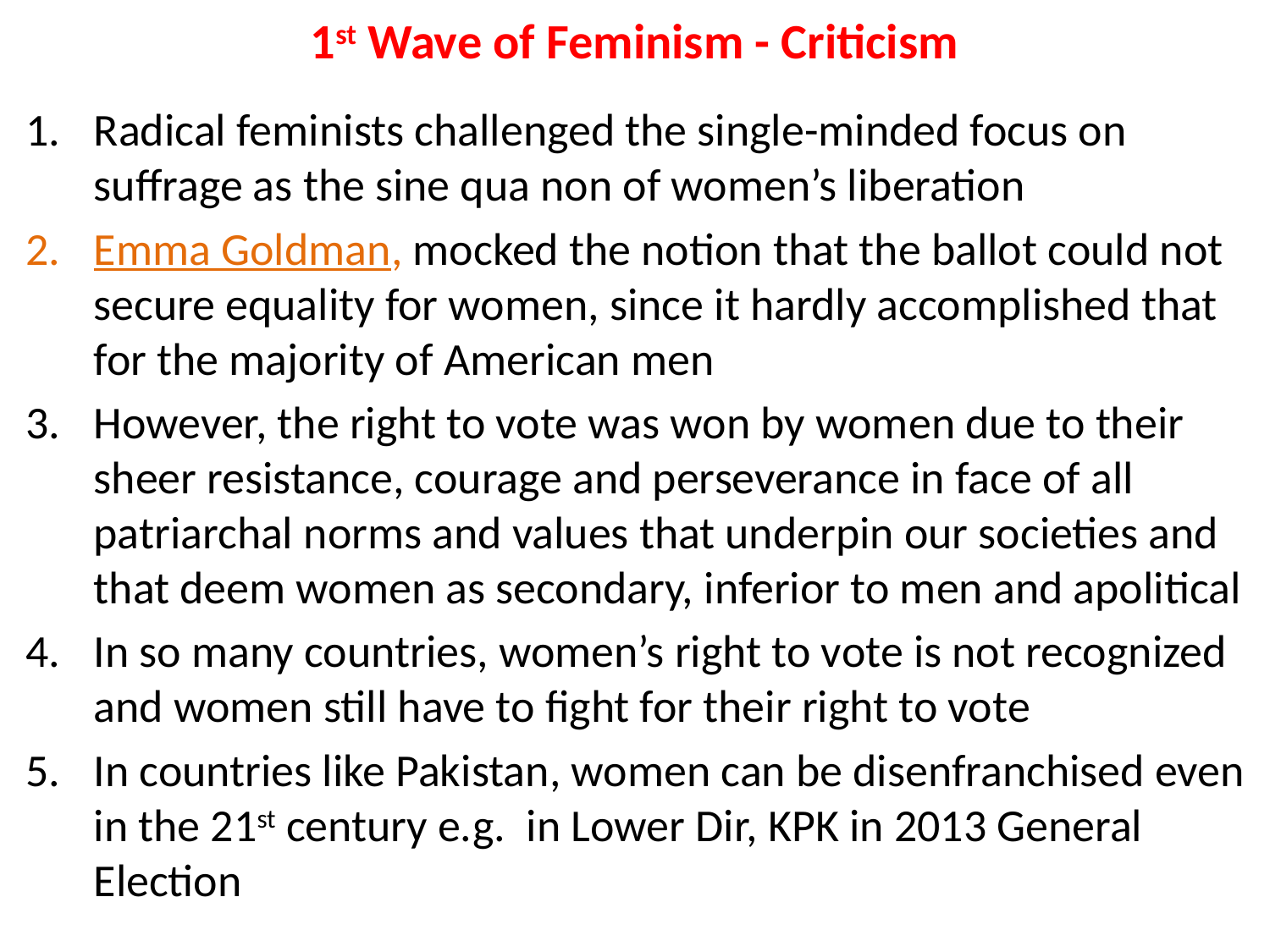

# 1st Wave of Feminism - Criticism
Radical feminists challenged the single-minded focus on suffrage as the sine qua non of women’s liberation
Emma Goldman, mocked the notion that the ballot could not secure equality for women, since it hardly accomplished that for the majority of American men
However, the right to vote was won by women due to their sheer resistance, courage and perseverance in face of all patriarchal norms and values that underpin our societies and that deem women as secondary, inferior to men and apolitical
In so many countries, women’s right to vote is not recognized  and women still have to fight for their right to vote
In countries like Pakistan, women can be disenfranchised even in the 21st century e.g.  in Lower Dir, KPK in 2013 General Election